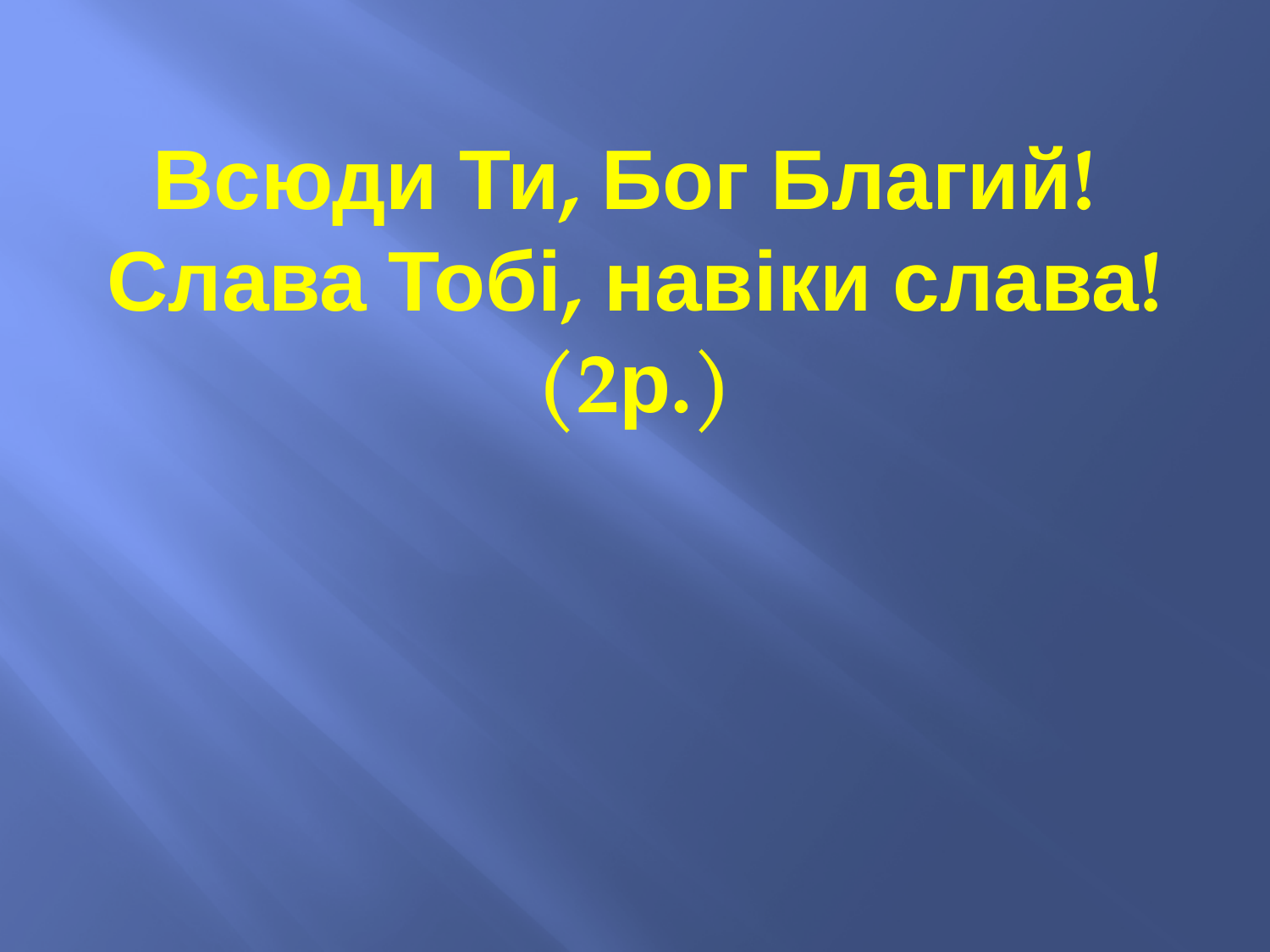

Всюди Ти, Бог Благий!
Слава Тобі, навіки слава! (2р.)